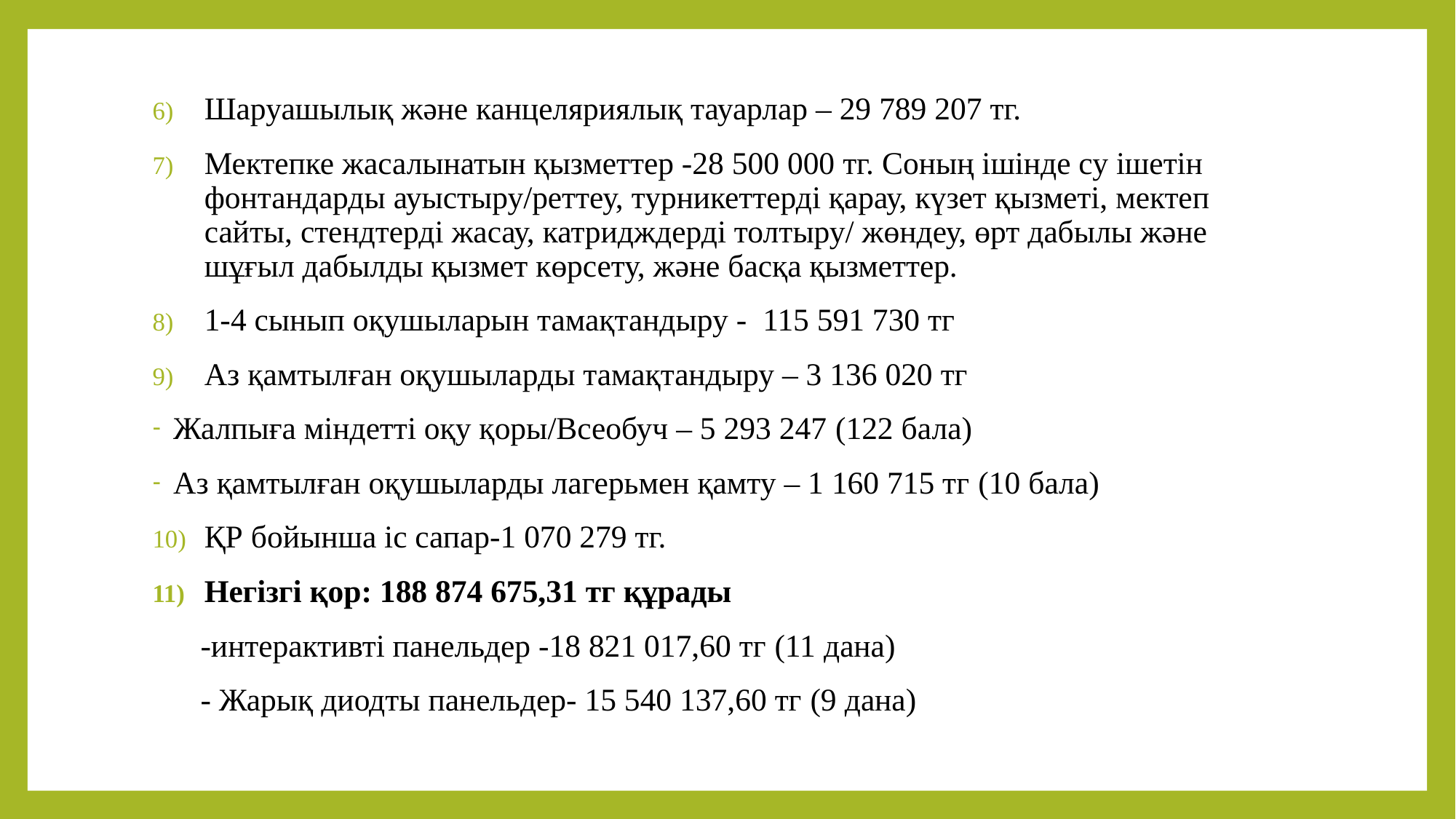

Шаруашылық және канцеляриялық тауарлар – 29 789 207 тг.
Мектепке жасалынатын қызметтер -28 500 000 тг. Соның ішінде су ішетін фонтандарды ауыстыру/реттеу, турникеттерді қарау, күзет қызметі, мектеп сайты, стендтерді жасау, катридждерді толтыру/ жөндеу, өрт дабылы және шұғыл дабылды қызмет көрсету, және басқа қызметтер.
1-4 сынып оқушыларын тамақтандыру -  115 591 730 тг
Аз қамтылған оқушыларды тамақтандыру – 3 136 020 тг
Жалпыға міндетті оқу қоры/Всеобуч – 5 293 247 (122 бала)
Аз қамтылған оқушыларды лагерьмен қамту – 1 160 715 тг (10 бала)
ҚР бойынша іс сапар-1 070 279 тг.
Негізгі қор: 188 874 675,31 тг құрады
      -интерактивті панельдер -18 821 017,60 тг (11 дана)
      - Жарық диодты панельдер- 15 540 137,60 тг (9 дана)